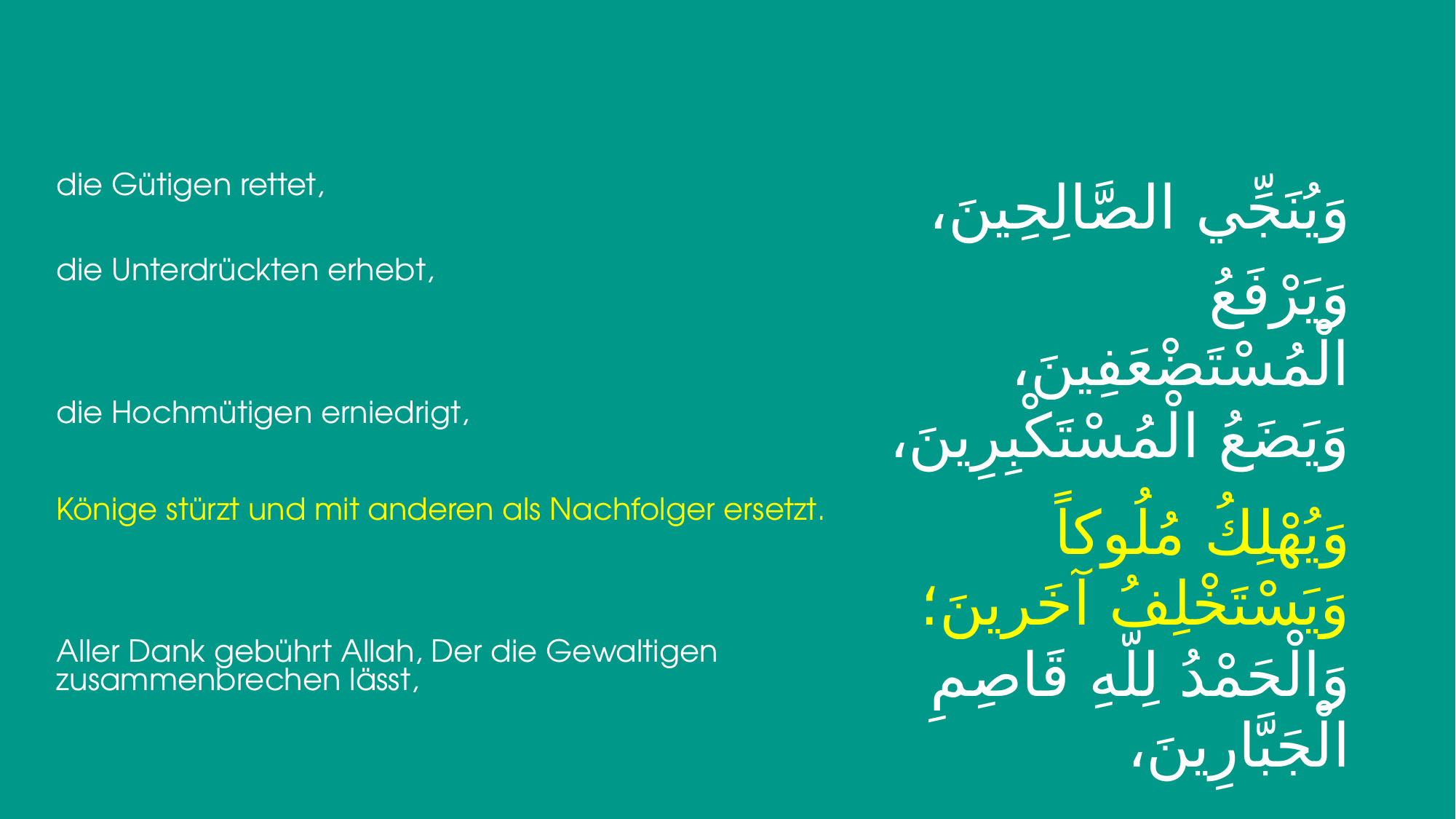

| die Gütigen rettet, | وَيُنَجِّي الصَّالِحِينَ، |
| --- | --- |
| die Unterdrückten erhebt, | وَيَرْفَعُ الْمُسْتَضْعَفِينَ، |
| die Hochmütigen erniedrigt, | وَيَضَعُ الْمُسْتَكْبِرِينَ، |
| Könige stürzt und mit anderen als Nachfolger ersetzt. | وَيُهْلِكُ مُلُوكاً وَيَسْتَخْلِفُ آخَرِينَ؛ |
| Aller Dank gebührt Allah, Der die Gewaltigen zusammenbrechen lässt, | وَالْحَمْدُ لِلّهِ قَاصِمِ الْجَبَّارِينَ، |